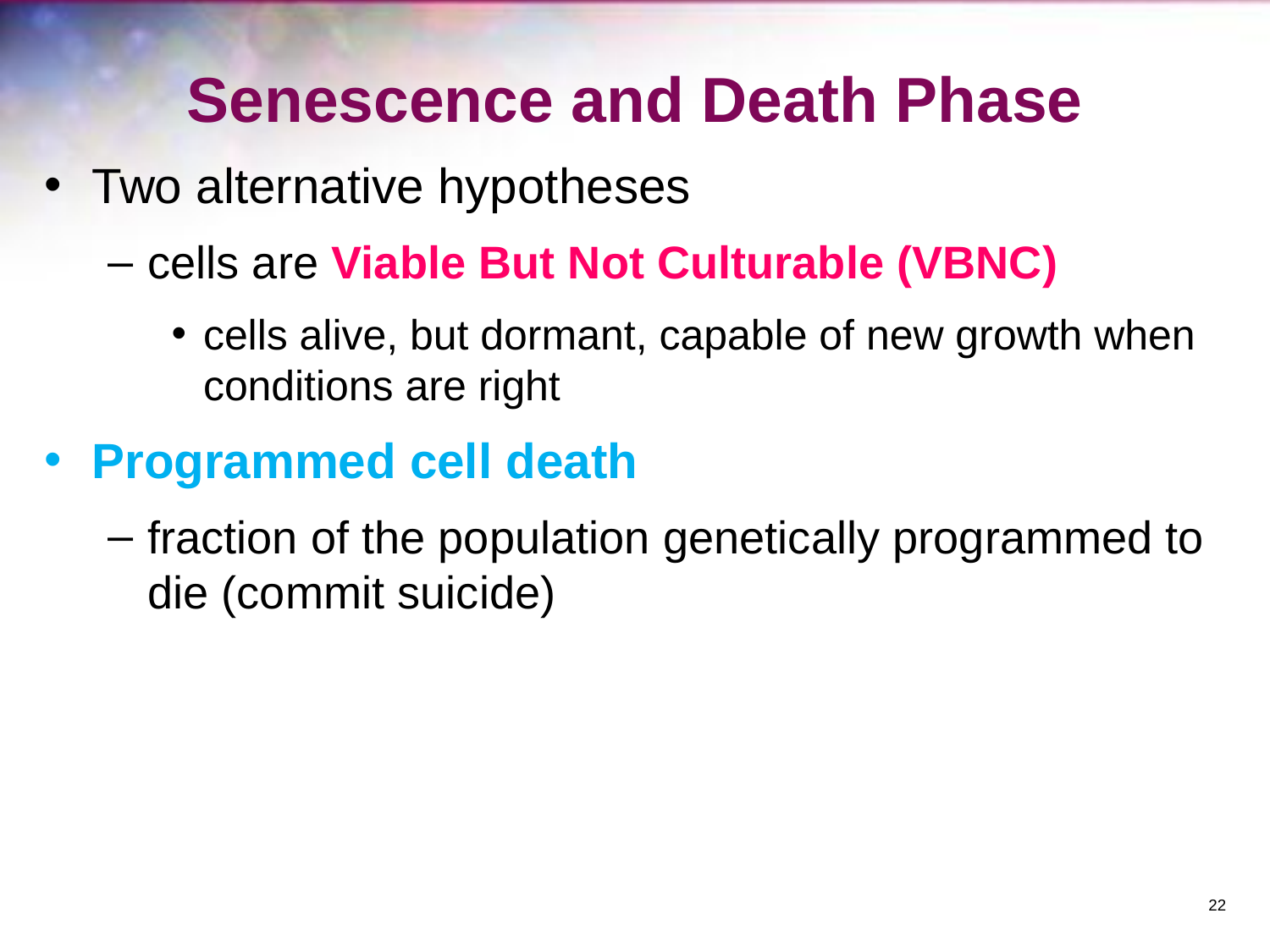

# Senescence and Death Phase
Two alternative hypotheses
cells are Viable But Not Culturable (VBNC)
cells alive, but dormant, capable of new growth when conditions are right
Programmed cell death
fraction of the population genetically programmed to die (commit suicide)
22